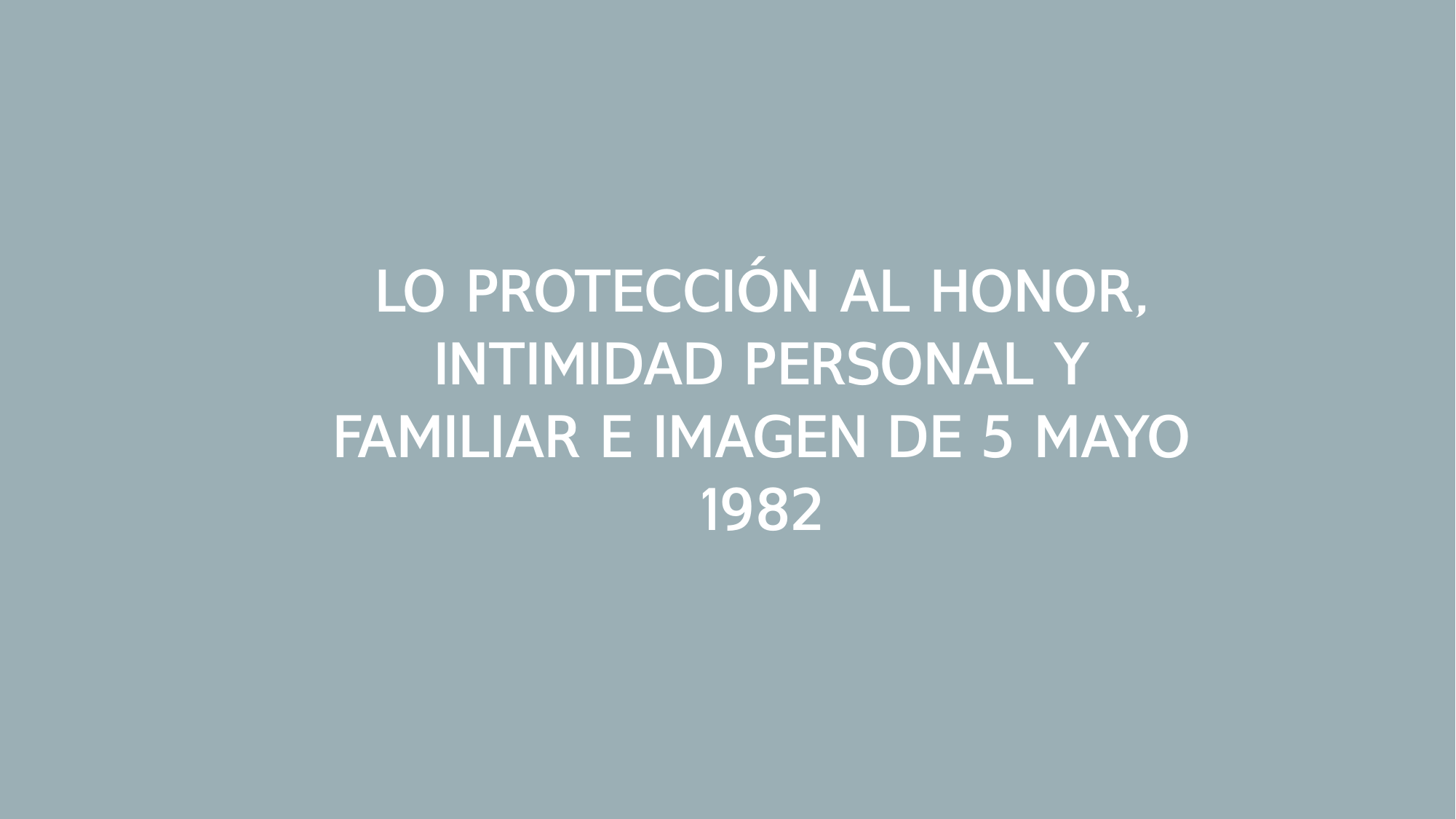

LO PROTECCIÓN AL HONOR, INTIMIDAD PERSONAL Y FAMILIAR E IMAGEN DE 5 MAYO 1982